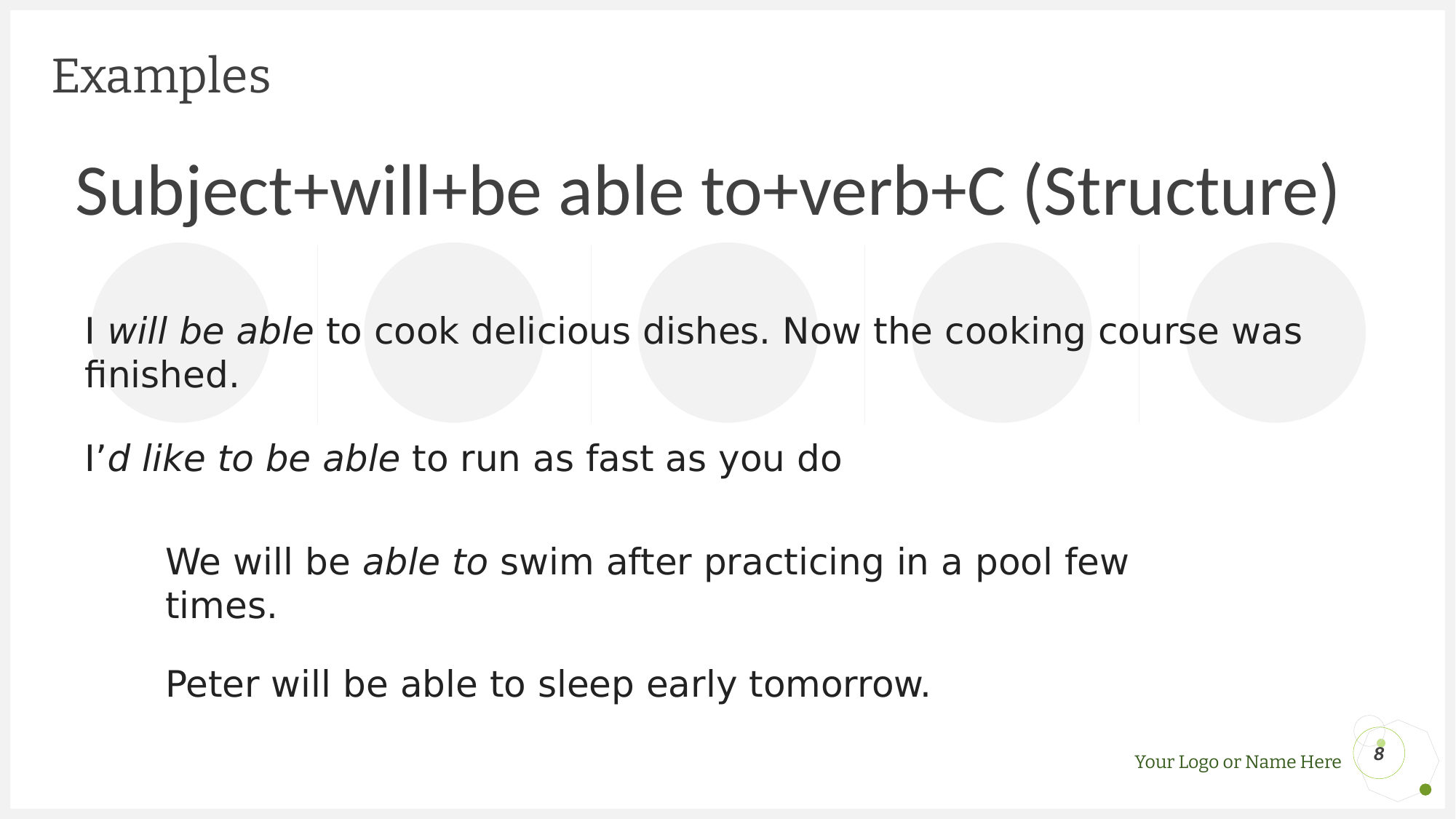

# Examples
Subject+will+be able to+verb+C (Structure)
I will be able to cook delicious dishes. Now the cooking course was finished.
I’d like to be able to run as fast as you do
We will be able to swim after practicing in a pool few times.

Peter will be able to sleep early tomorrow.

8